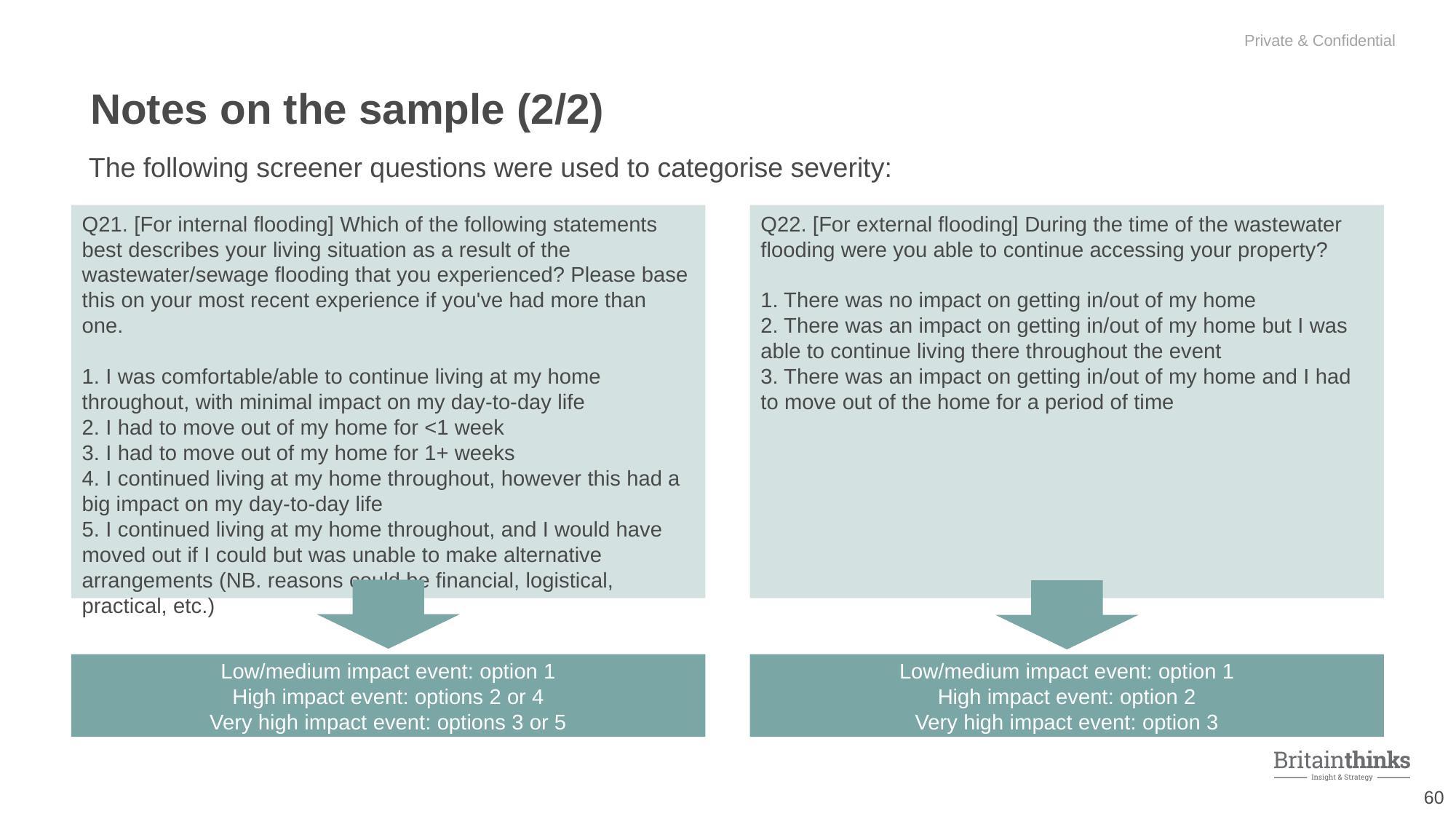

Notes on the sample (2/2)
The following screener questions were used to categorise severity:
Q21. [For internal flooding] Which of the following statements best describes your living situation as a result of the wastewater/sewage flooding that you experienced? Please base this on your most recent experience if you've had more than one.

1. I was comfortable/able to continue living at my home throughout, with minimal impact on my day-to-day life
2. I had to move out of my home for <1 week
3. I had to move out of my home for 1+ weeks
4. I continued living at my home throughout, however this had a big impact on my day-to-day life
5. I continued living at my home throughout, and I would have moved out if I could but was unable to make alternative arrangements (NB. reasons could be financial, logistical, practical, etc.)
Q22. [For external flooding] During the time of the wastewater flooding were you able to continue accessing your property?

1. There was no impact on getting in/out of my home
2. There was an impact on getting in/out of my home but I was able to continue living there throughout the event
3. There was an impact on getting in/out of my home and I had to move out of the home for a period of time

Low/medium impact event: option 1
High impact event: option 2
Very high impact event: option 3
Low/medium impact event: option 1
High impact event: options 2 or 4
Very high impact event: options 3 or 5